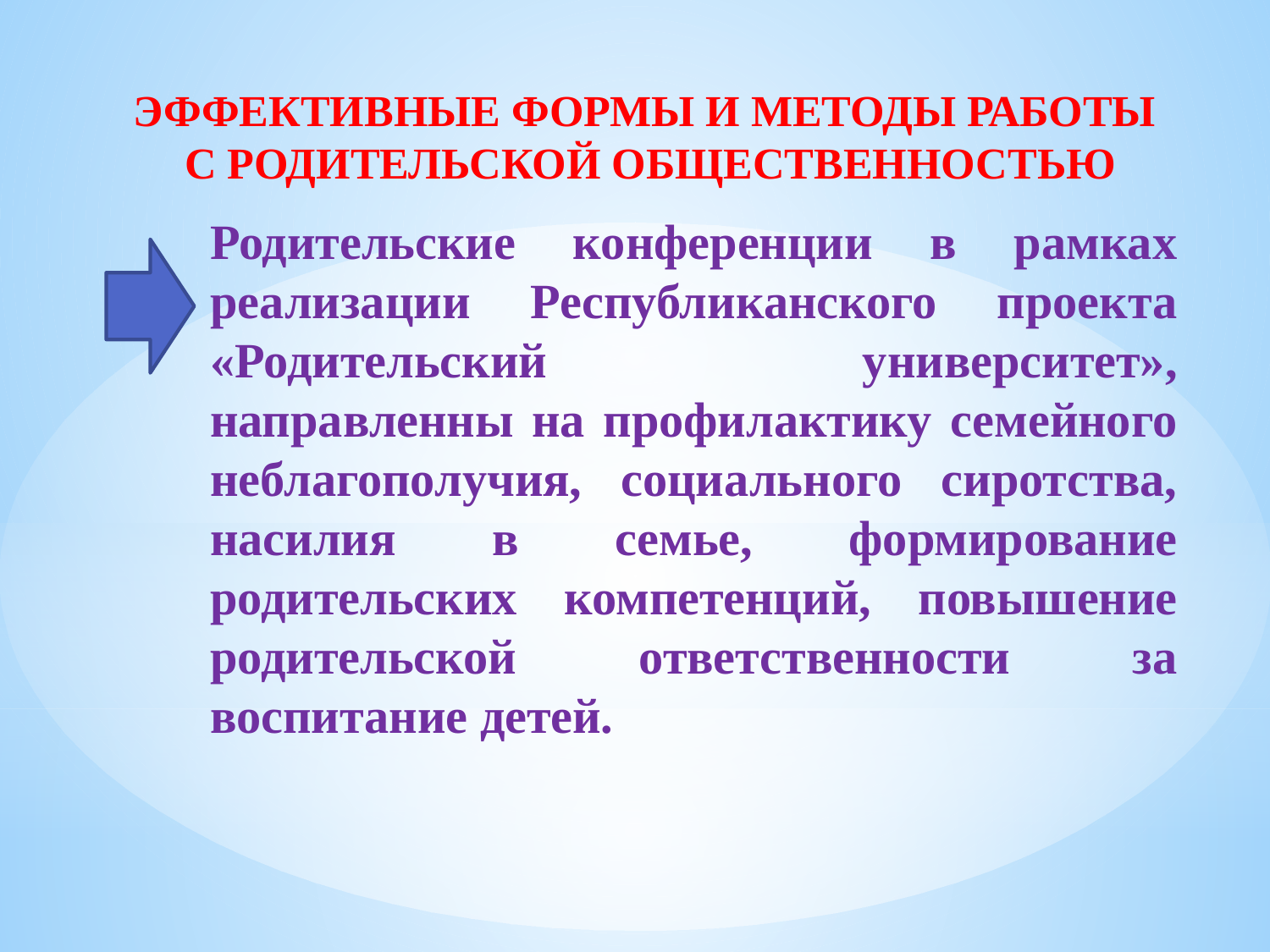

ЭФФЕКТИВНЫЕ ФОРМЫ И МЕТОДЫ РАБОТЫ
 С РОДИТЕЛЬСКОЙ ОБЩЕСТВЕННОСТЬЮ
Родительские конференции в рамках реализации Республиканского проекта «Родительский университет», направленны на профилактику семейного неблагополучия, социального сиротства, насилия в семье, формирование родительских компетенций, повышение родительской ответственности за воспитание детей.